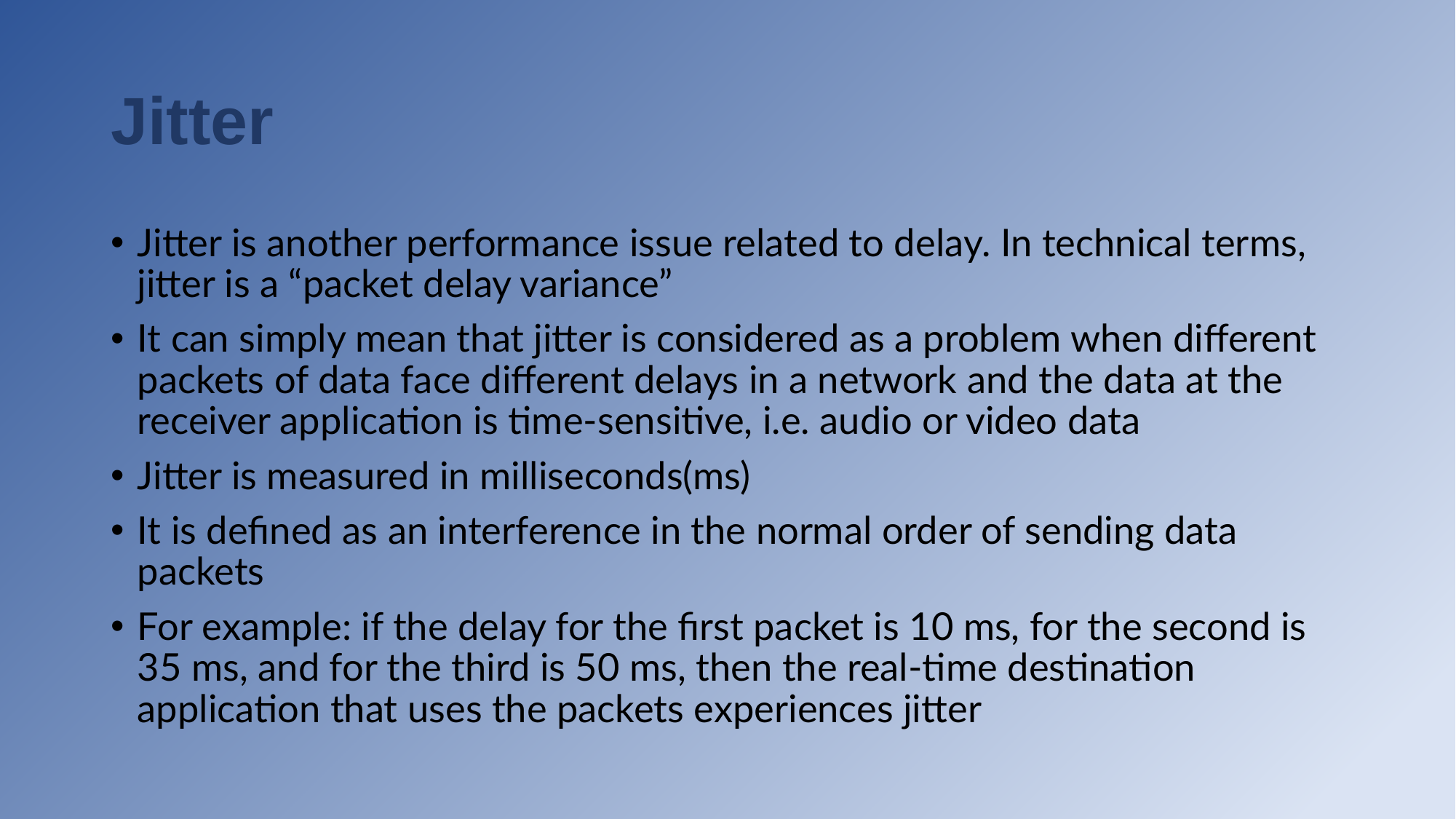

# Jitter
Jitter is another performance issue related to delay. In technical terms, jitter is a “packet delay variance”
It can simply mean that jitter is considered as a problem when different packets of data face different delays in a network and the data at the receiver application is time-sensitive, i.e. audio or video data
Jitter is measured in milliseconds(ms)
It is defined as an interference in the normal order of sending data packets
For example: if the delay for the first packet is 10 ms, for the second is 35 ms, and for the third is 50 ms, then the real-time destination application that uses the packets experiences jitter